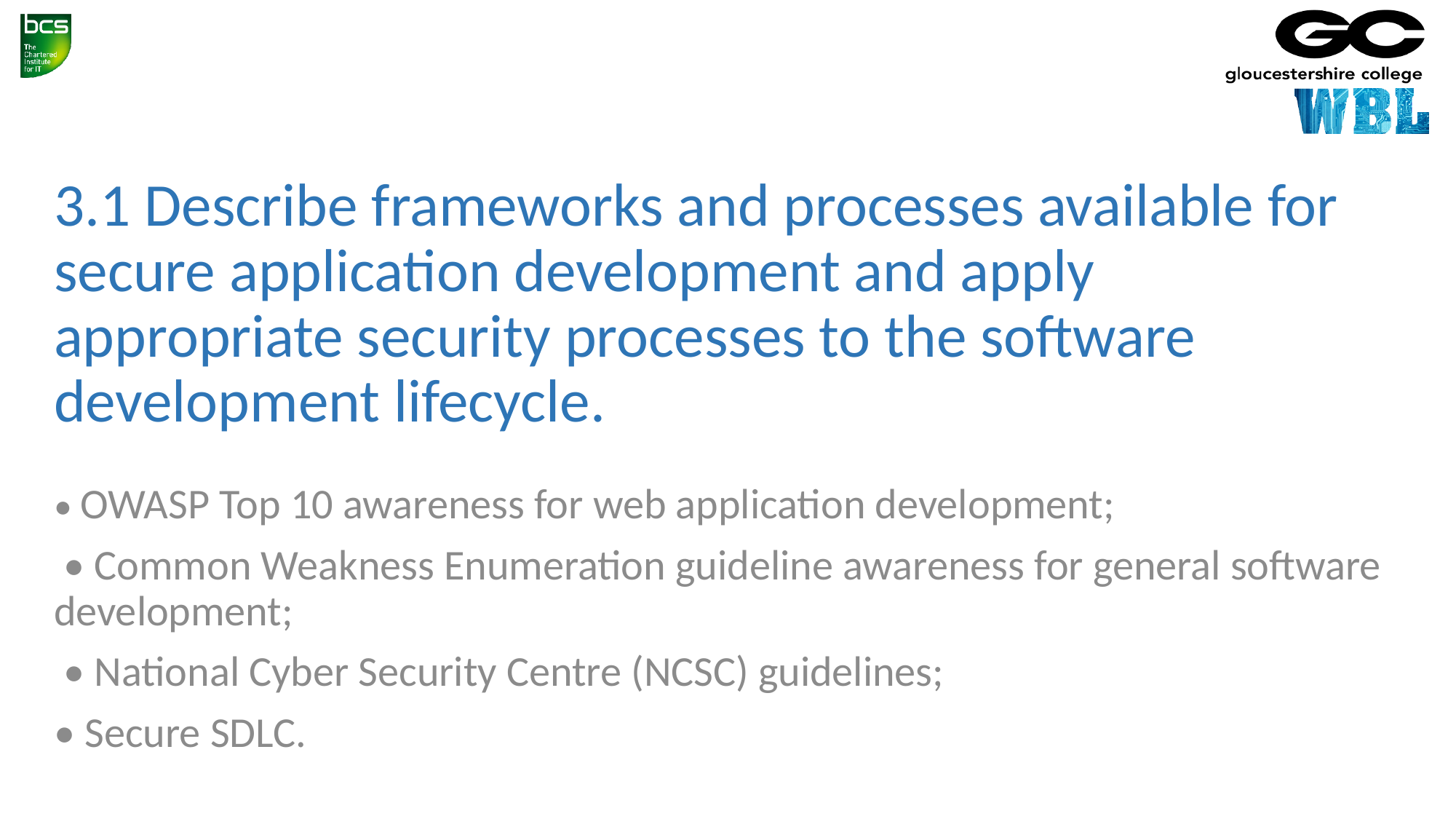

# 3.1 Describe frameworks and processes available for secure application development and apply appropriate security processes to the software development lifecycle.
• OWASP Top 10 awareness for web application development;
 • Common Weakness Enumeration guideline awareness for general software development;
 • National Cyber Security Centre (NCSC) guidelines;
• Secure SDLC.